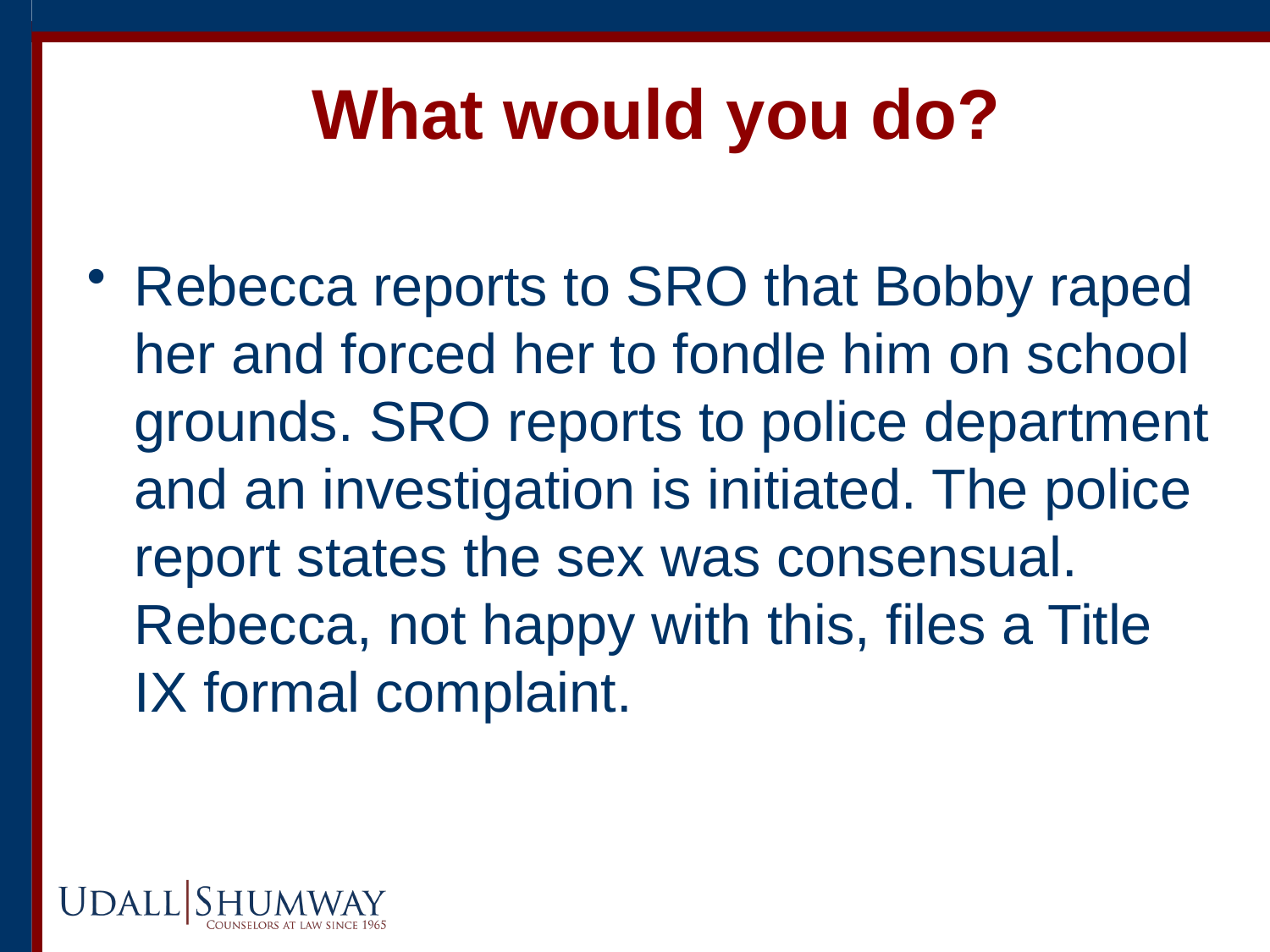

# What would you do?
Rebecca reports to SRO that Bobby raped her and forced her to fondle him on school grounds. SRO reports to police department and an investigation is initiated. The police report states the sex was consensual. Rebecca, not happy with this, files a Title IX formal complaint.